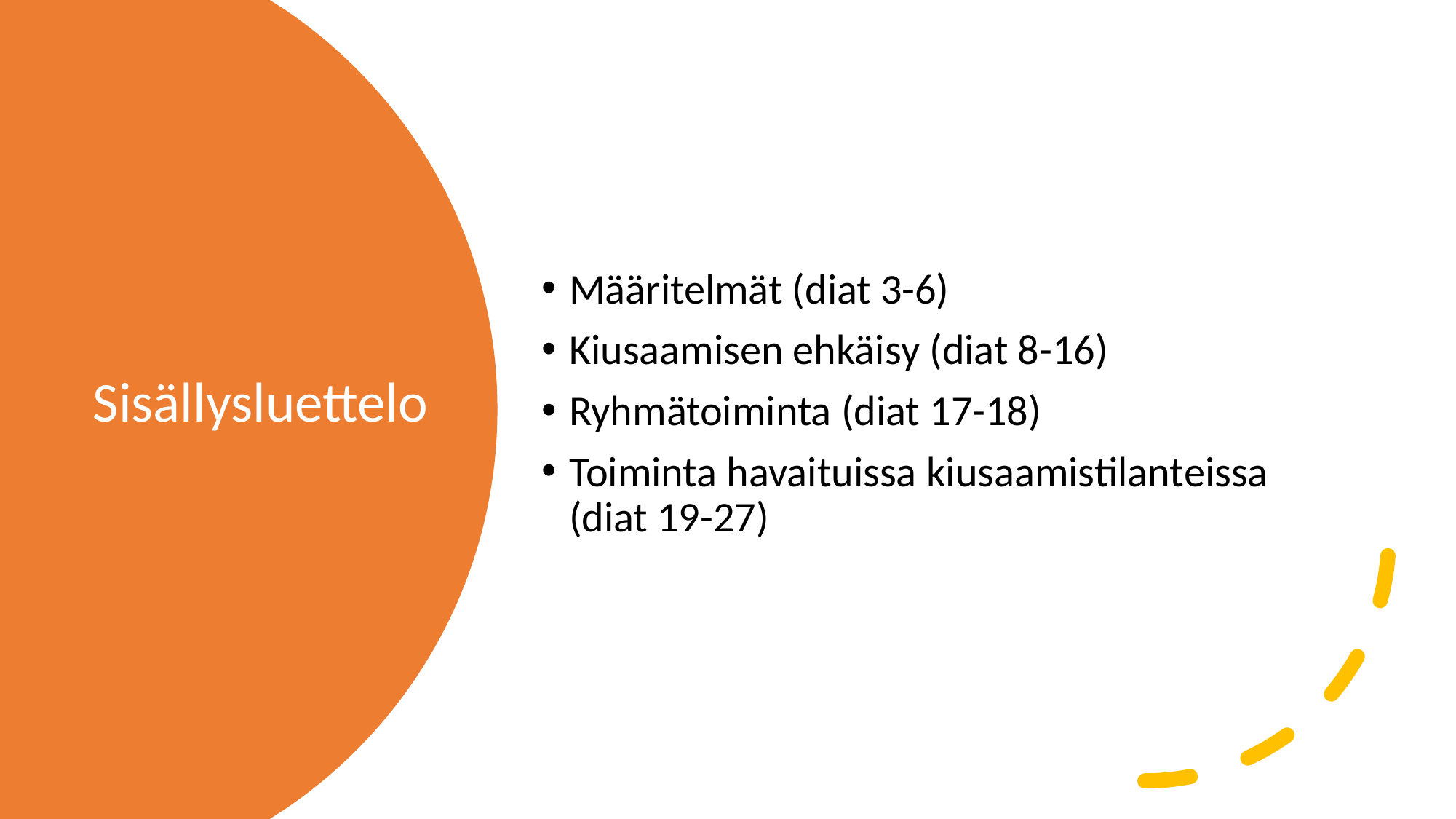

Määritelmät (diat 3-6)
Kiusaamisen ehkäisy (diat 8-16)
Ryhmätoiminta (diat 17-18)
Toiminta havaituissa kiusaamistilanteissa (diat 19-27)
# Sisällysluettelo